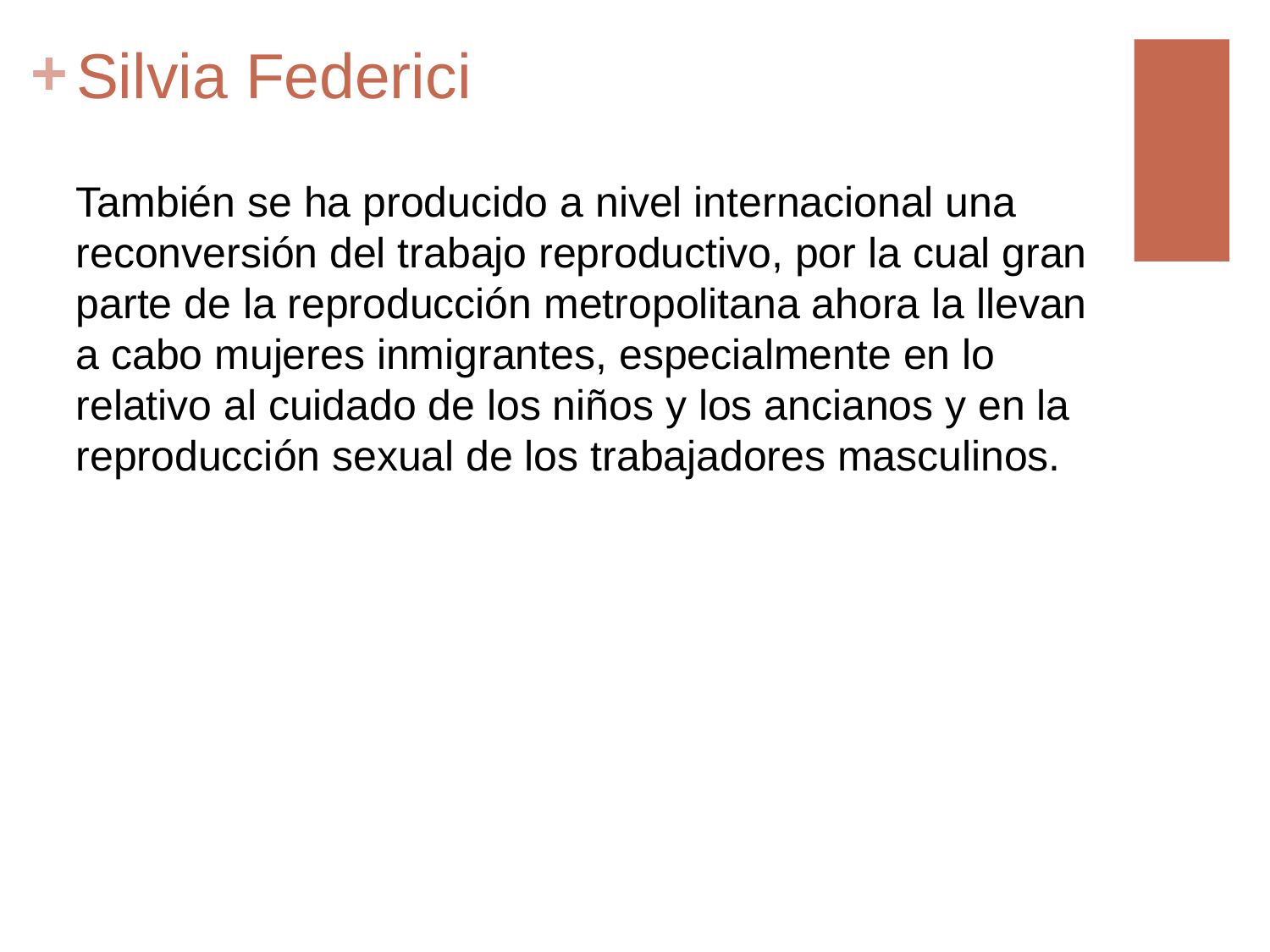

# Silvia Federici
También se ha producido a nivel internacional una reconversión del trabajo reproductivo, por la cual gran parte de la reproducción metropolitana ahora la llevan a cabo mujeres inmigrantes, especialmente en lo relativo al cuidado de los niños y los ancianos y en la reproducción sexual de los trabajadores masculinos.